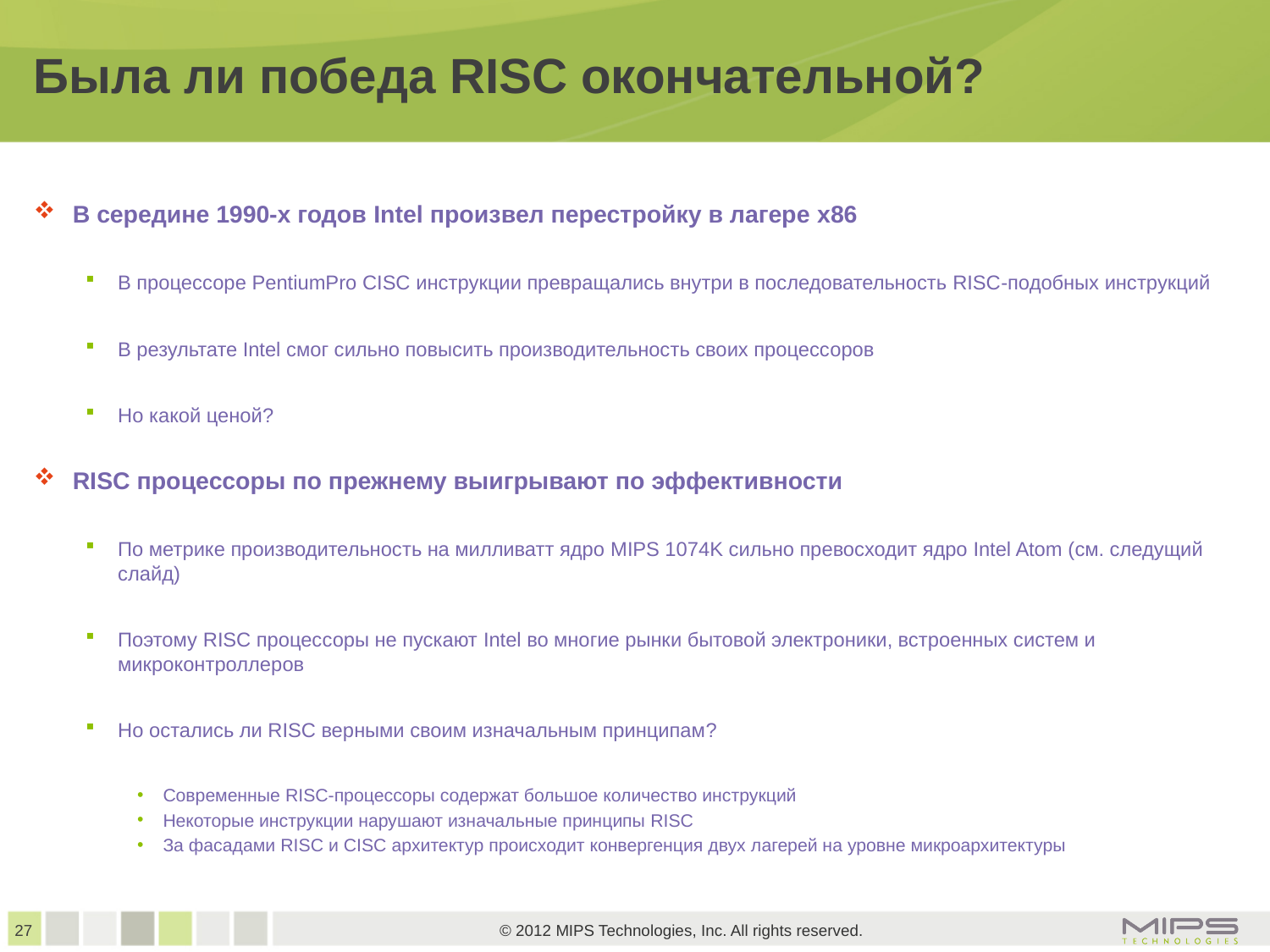

# Была ли победа RISC окончательной?

В середине 1990-х годов Intel произвел перестройку в лагере x86

В процессоре PentiumPro CISC инструкции превращались внутри в последовательность RISC-подобных инструкций

В результате Intel смог сильно повысить производительность своих процессоров

Но какой ценой?

RISC процессоры по прежнему выигрывают по эффективности

По метрике производительность на милливатт ядро MIPS 1074K сильно превосходит ядро Intel Atom (см. следущий слайд)

Поэтому RISC процессоры не пускают Intel во многие рынки бытовой электроники, встроенных систем и микроконтроллеров

Но остались ли RISC верными своим изначальным принципам?

Современные RISC-процессоры содержат большое количество инструкций
Некоторые инструкции нарушают изначальные принципы RISC
За фасадами RISC и CISC архитектур происходит конвергенция двух лагерей на уровне микроархитектуры